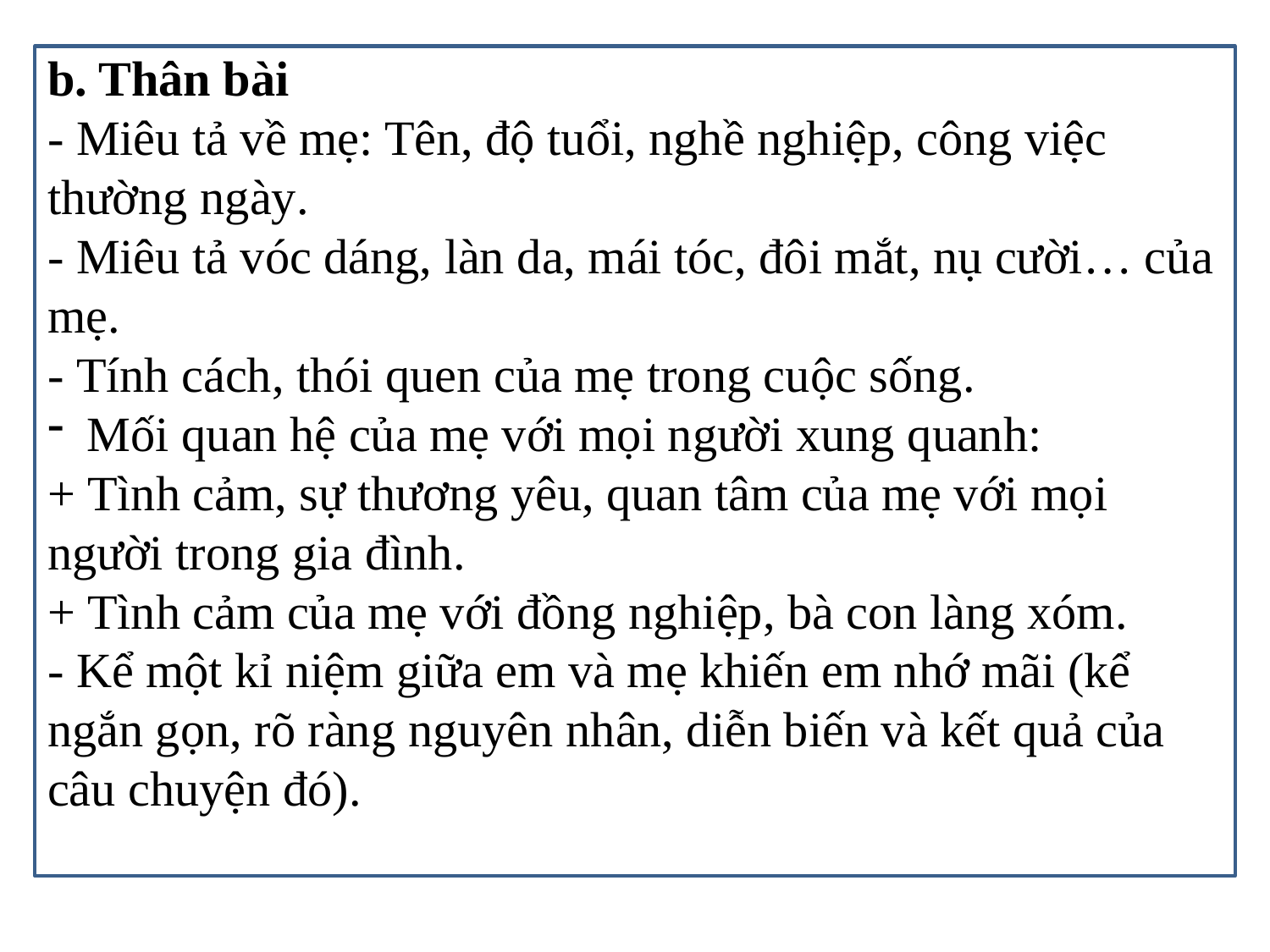

b. Thân bài
- Miêu tả về mẹ: Tên, độ tuổi, nghề nghiệp, công việc thường ngày.
- Miêu tả vóc dáng, làn da, mái tóc, đôi mắt, nụ cười… của mẹ.
- Tính cách, thói quen của mẹ trong cuộc sống.
Mối quan hệ của mẹ với mọi người xung quanh:
+ Tình cảm, sự thương yêu, quan tâm của mẹ với mọi người trong gia đình.
+ Tình cảm của mẹ với đồng nghiệp, bà con làng xóm.
- Kể một kỉ niệm giữa em và mẹ khiến em nhớ mãi (kể ngắn gọn, rõ ràng nguyên nhân, diễn biến và kết quả của câu chuyện đó).